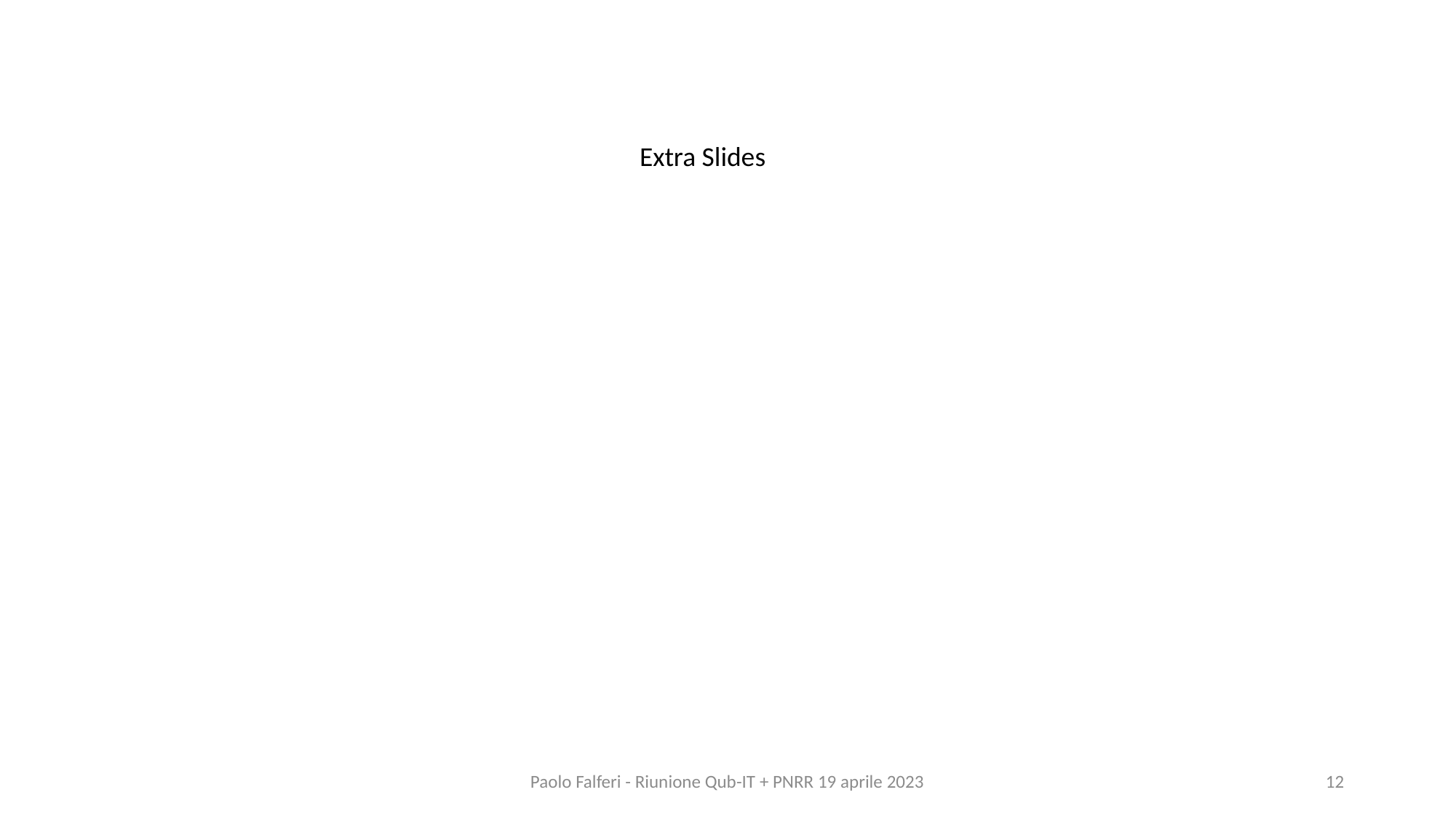

Extra Slides
Paolo Falferi - Riunione Qub-IT + PNRR 19 aprile 2023
12